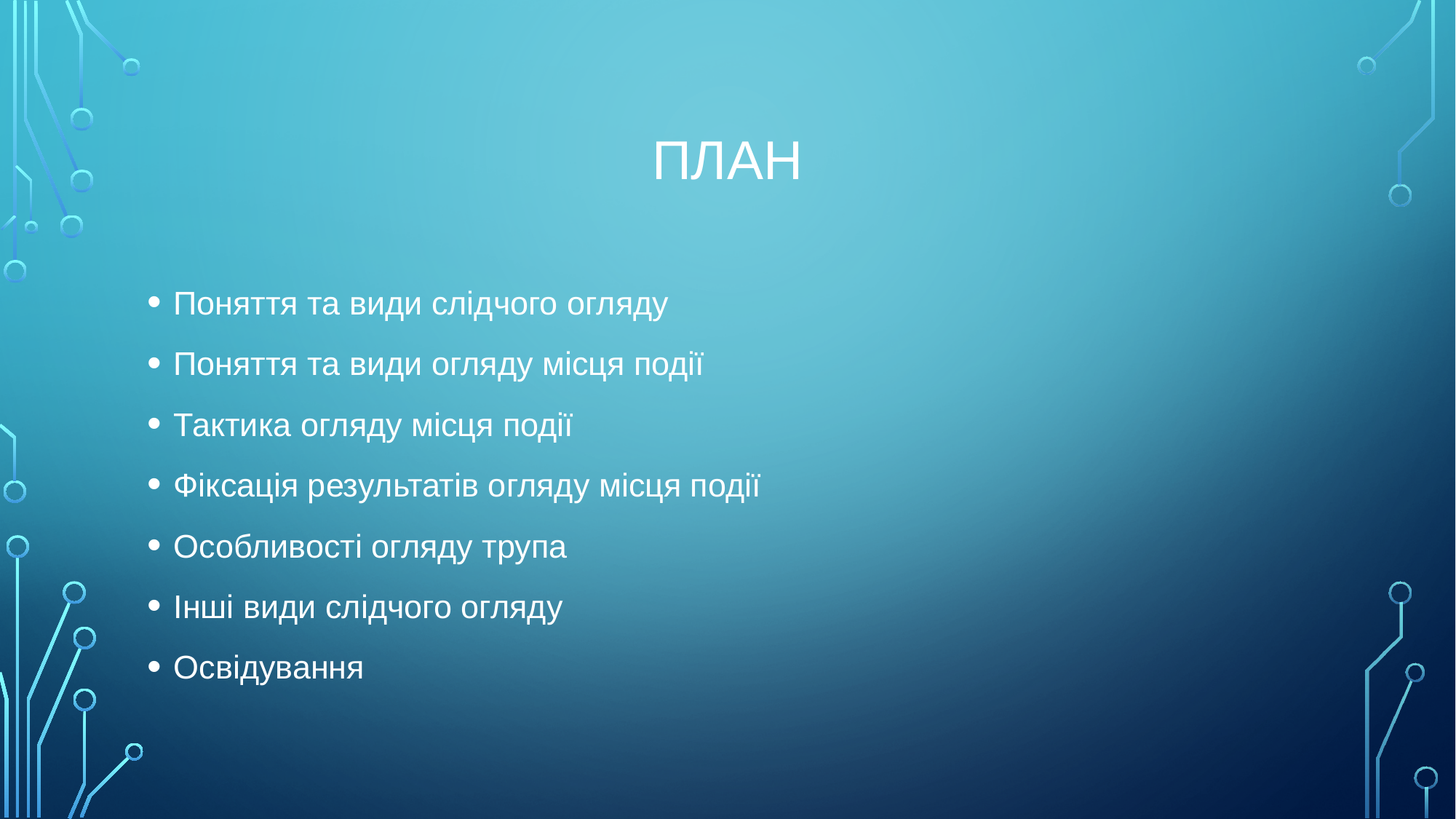

# план
Поняття та види слідчого огляду
Поняття та види огляду місця події
Тактика огляду місця події
Фіксація результатів огляду місця події
Особливості огляду трупа
Інші види слідчого огляду
Освідування